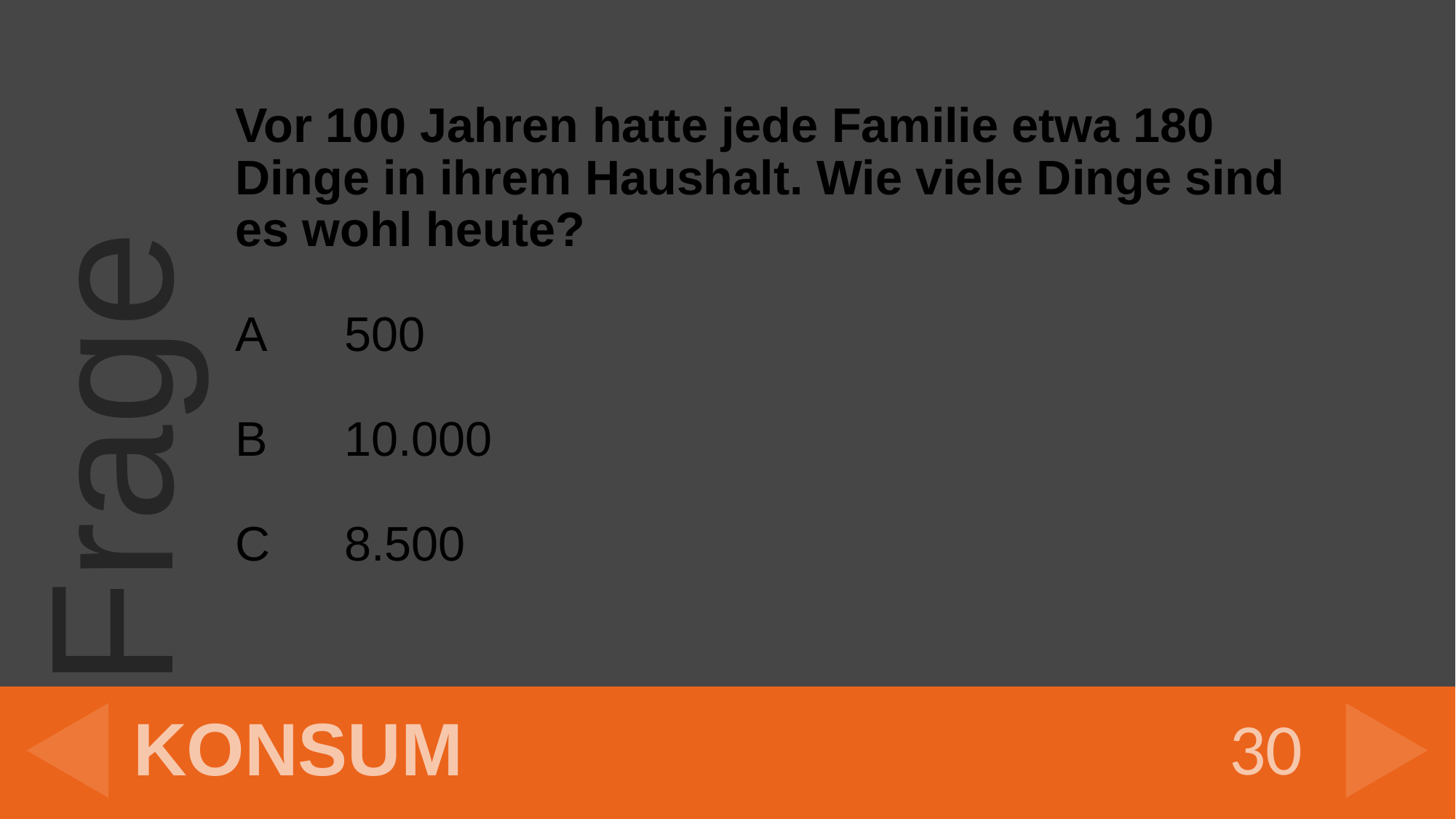

Vor 100 Jahren hatte jede Familie etwa 180 Dinge in ihrem Haushalt. Wie viele Dinge sind es wohl heute?

A	500
B	10.000
C	8.500
# KONSUM
30